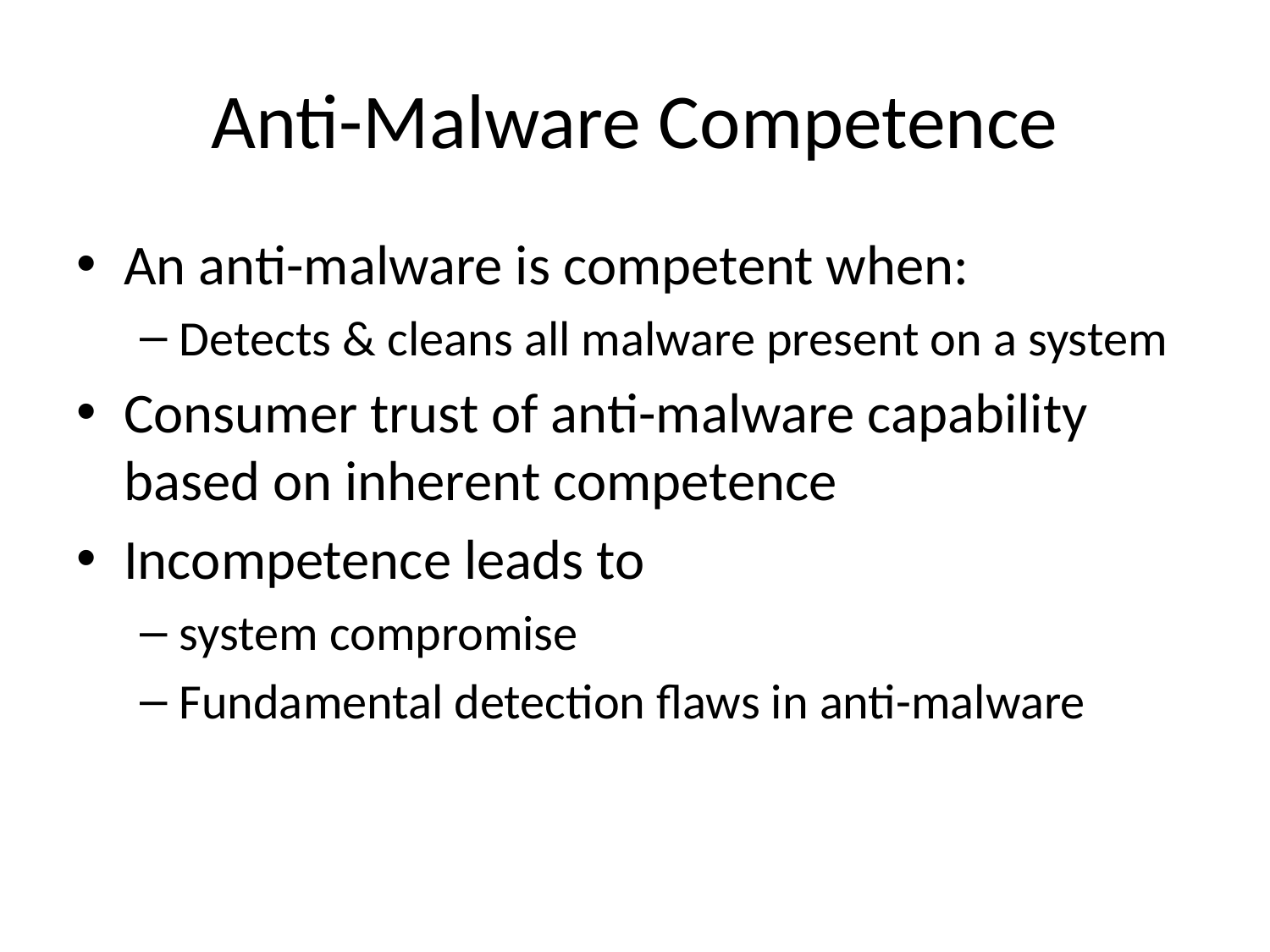

# Anti-Malware Competence
An anti-malware is competent when:
Detects & cleans all malware present on a system
Consumer trust of anti-malware capability based on inherent competence
Incompetence leads to
system compromise
Fundamental detection flaws in anti-malware